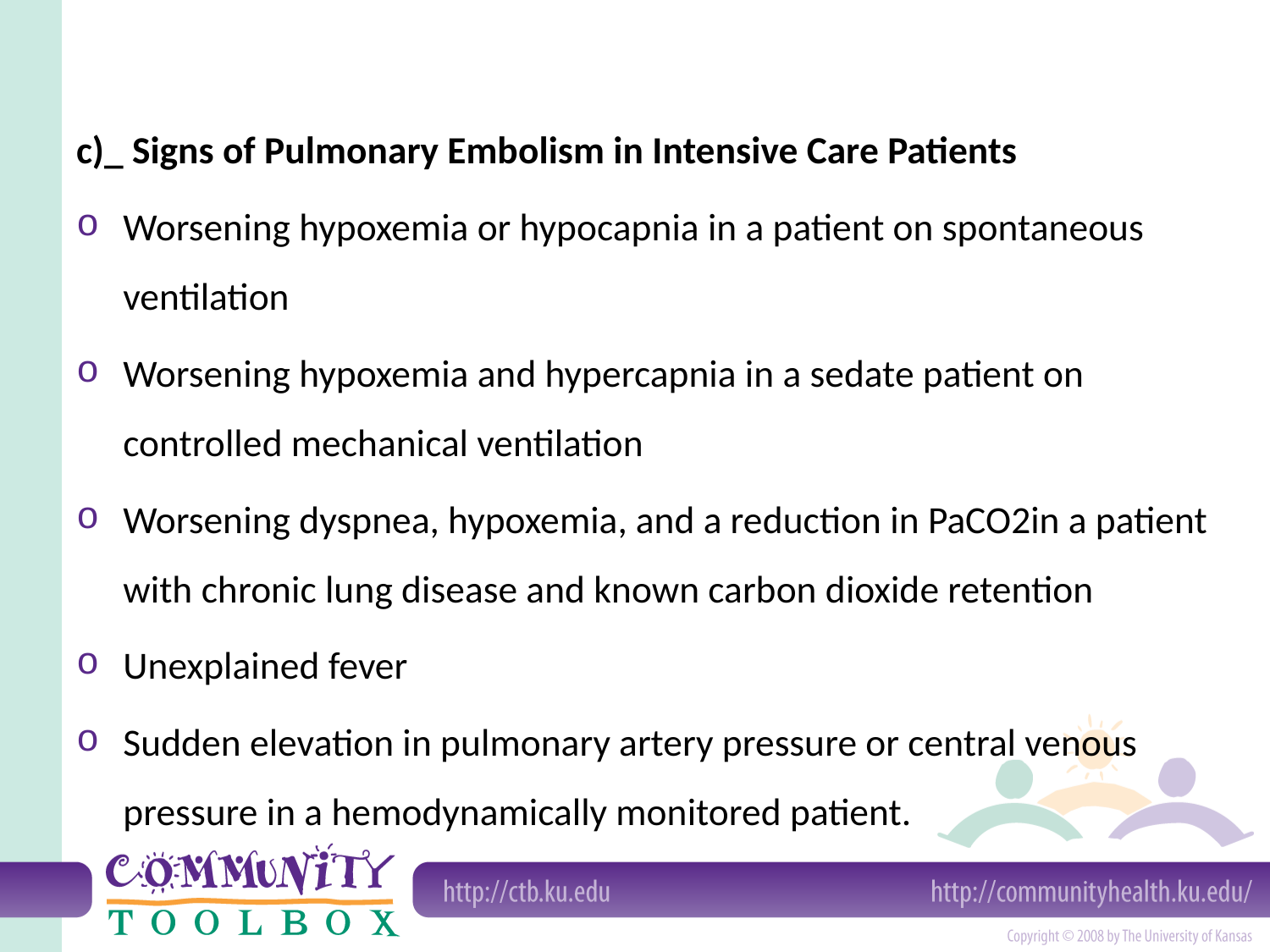

c)_ Signs of Pulmonary Embolism in Intensive Care Patients
Worsening hypoxemia or hypocapnia in a patient on spontaneous ventilation
Worsening hypoxemia and hypercapnia in a sedate patient on controlled mechanical ventilation
Worsening dyspnea, hypoxemia, and a reduction in PaCO2in a patient with chronic lung disease and known carbon dioxide retention
Unexplained fever
Sudden elevation in pulmonary artery pressure or central venous pressure in a hemodynamically monitored patient.